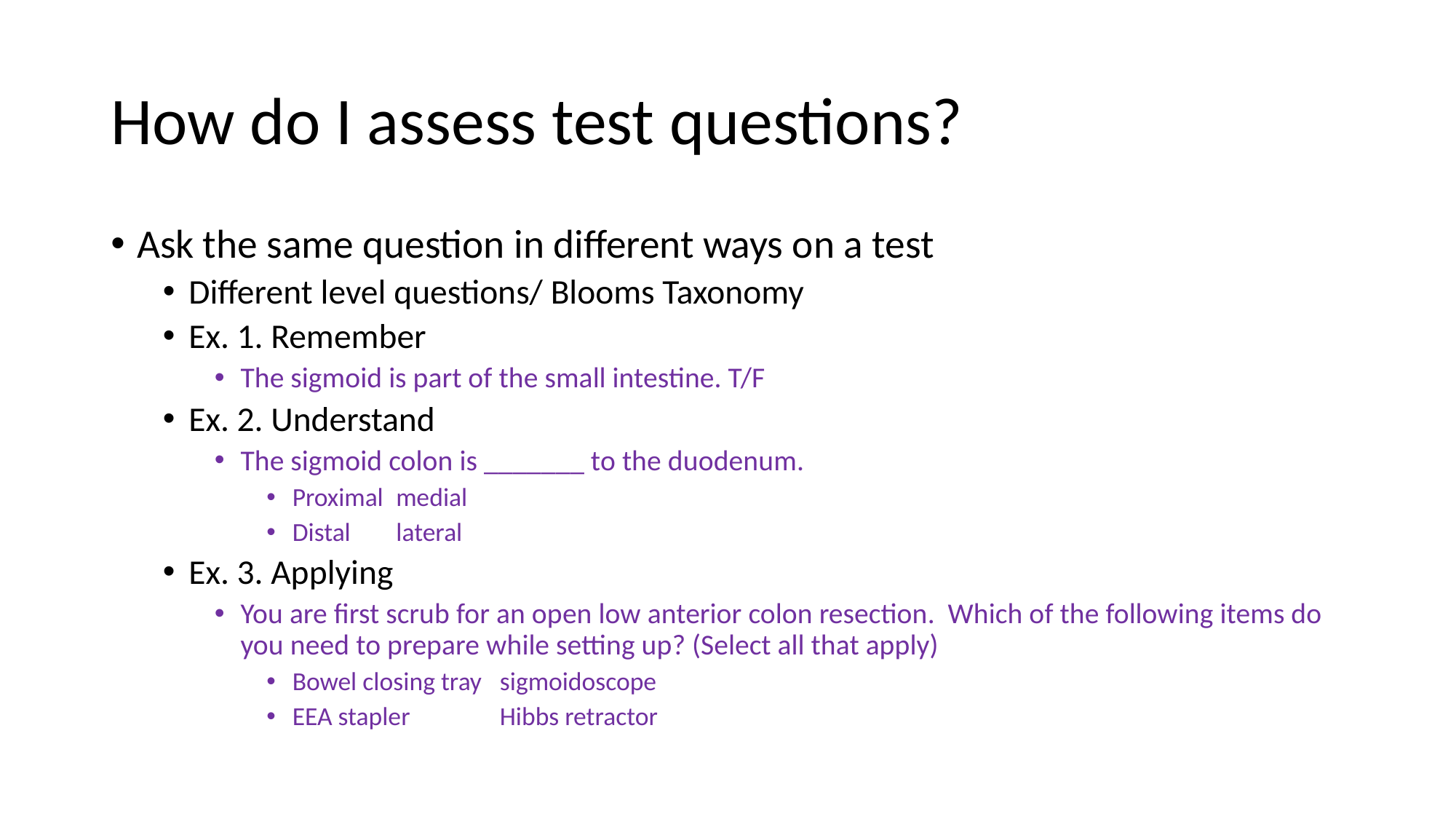

# How do I assess test questions?
Ask the same question in different ways on a test
Different level questions/ Blooms Taxonomy
Ex. 1. Remember
The sigmoid is part of the small intestine. T/F
Ex. 2. Understand
The sigmoid colon is _______ to the duodenum.
Proximal		medial
Distal		lateral
Ex. 3. Applying
You are first scrub for an open low anterior colon resection.  Which of the following items do you need to prepare while setting up? (Select all that apply)
Bowel closing tray		sigmoidoscope
EEA stapler			Hibbs retractor